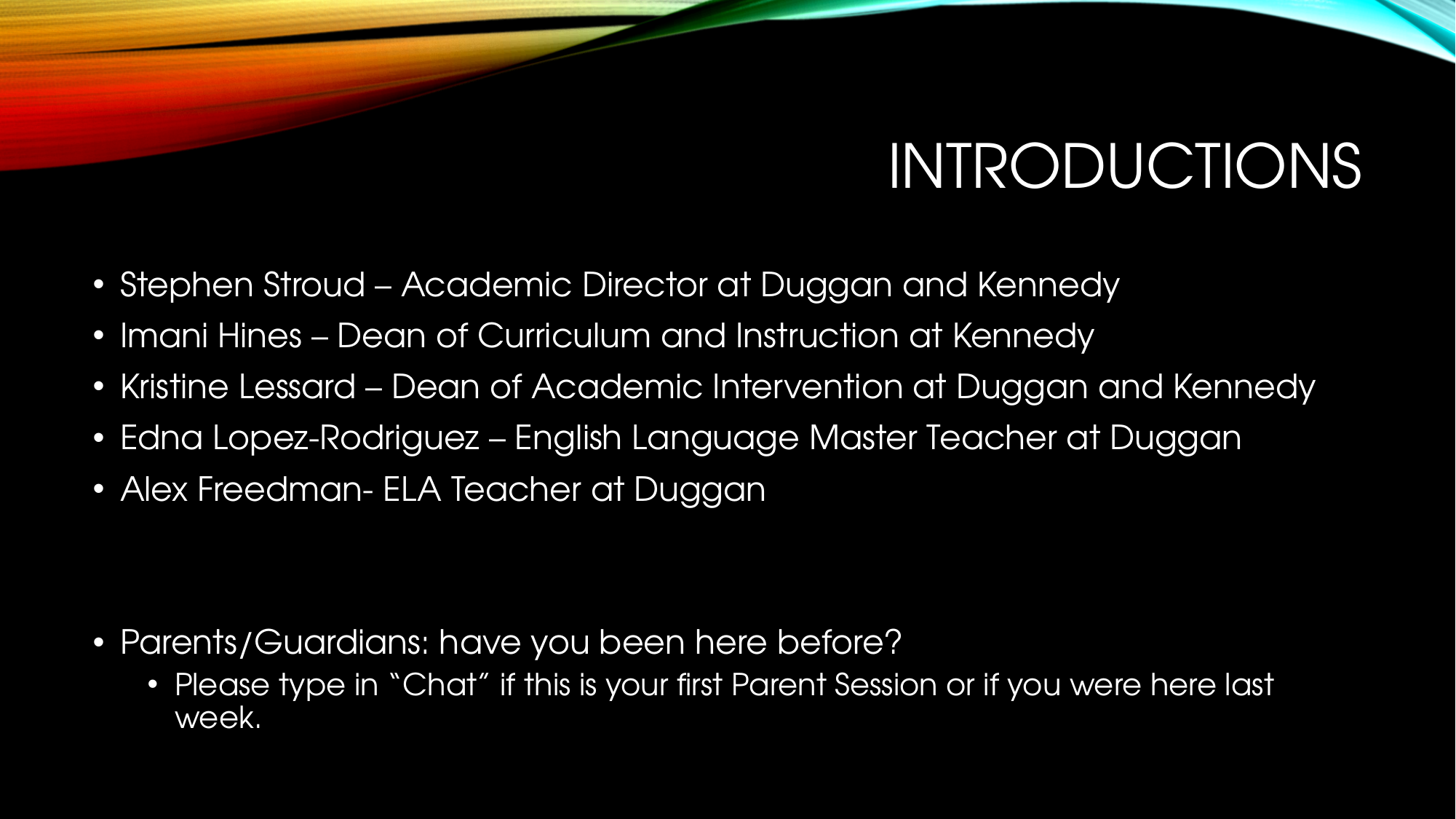

# introductions
Stephen Stroud – Academic Director at Duggan and Kennedy
Imani Hines – Dean of Curriculum and Instruction at Kennedy
Kristine Lessard – Dean of Academic Intervention at Duggan and Kennedy
Edna Lopez-Rodriguez – English Language Master Teacher at Duggan
Alex Freedman- ELA Teacher at Duggan

Parents/Guardians: have you been here before?
Please type in “Chat” if this is your first Parent Session or if you were here last week.